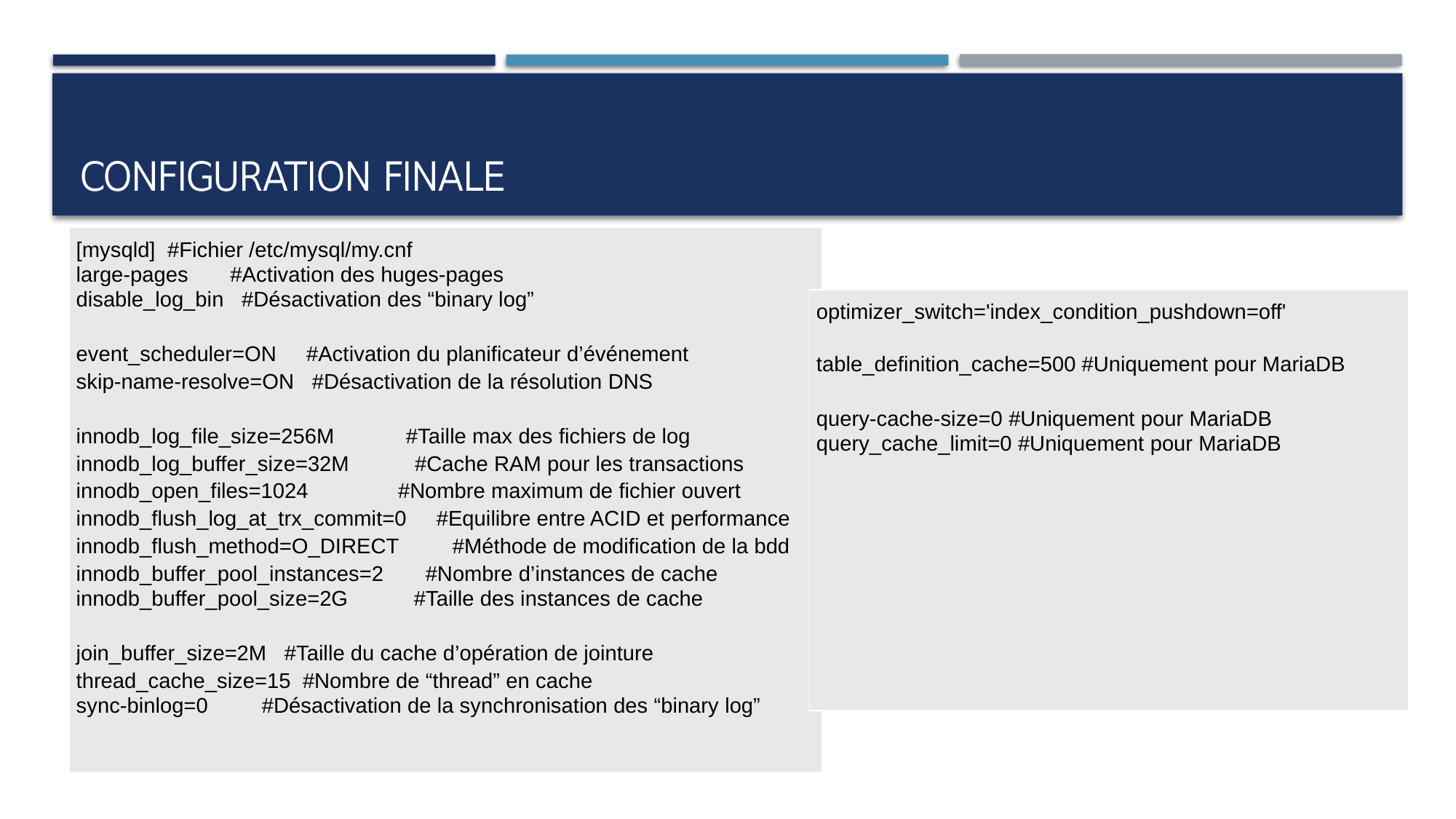

# Configuration finale
| [mysqld] #Fichier /etc/mysql/my.cnf large-pages #Activation des huges-pages disable\_log\_bin #Désactivation des “binary log”   event\_scheduler=ON #Activation du planificateur d’événement skip-name-resolve=ON #Désactivation de la résolution DNS   innodb\_log\_file\_size=256M #Taille max des fichiers de log innodb\_log\_buffer\_size=32M #Cache RAM pour les transactions innodb\_open\_files=1024 #Nombre maximum de fichier ouvert innodb\_flush\_log\_at\_trx\_commit=0 #Equilibre entre ACID et performance innodb\_flush\_method=O\_DIRECT #Méthode de modification de la bdd innodb\_buffer\_pool\_instances=2 #Nombre d’instances de cache innodb\_buffer\_pool\_size=2G #Taille des instances de cache   join\_buffer\_size=2M #Taille du cache d’opération de jointure thread\_cache\_size=15 #Nombre de “thread” en cache sync-binlog=0 #Désactivation de la synchronisation des “binary log” |
| --- |
| optimizer\_switch='index\_condition\_pushdown=off'   table\_definition\_cache=500 #Uniquement pour MariaDB   query-cache-size=0 #Uniquement pour MariaDB query\_cache\_limit=0 #Uniquement pour MariaDB |
| --- |